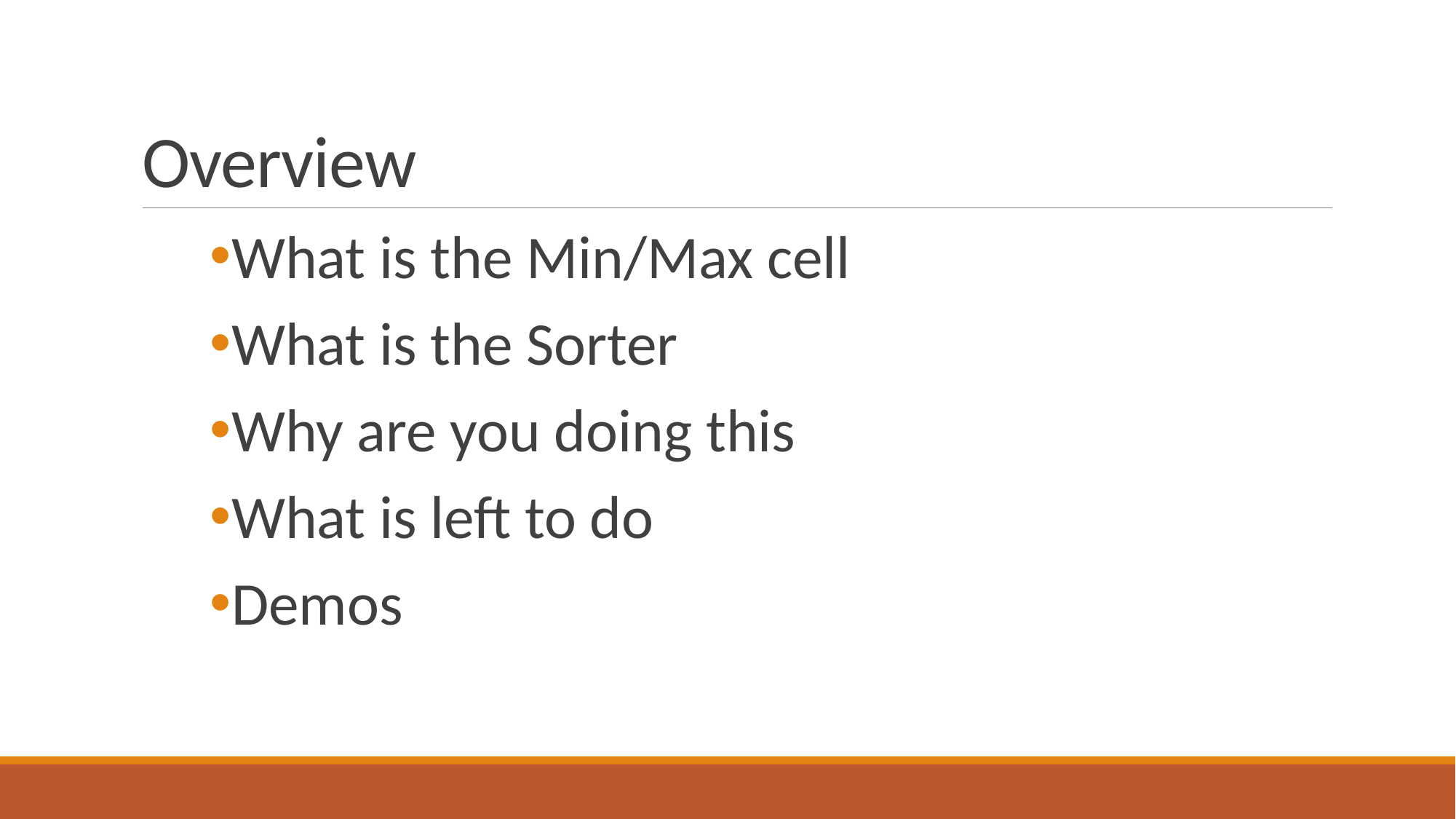

# Overview
What is the Min/Max cell
What is the Sorter
Why are you doing this
What is left to do
Demos